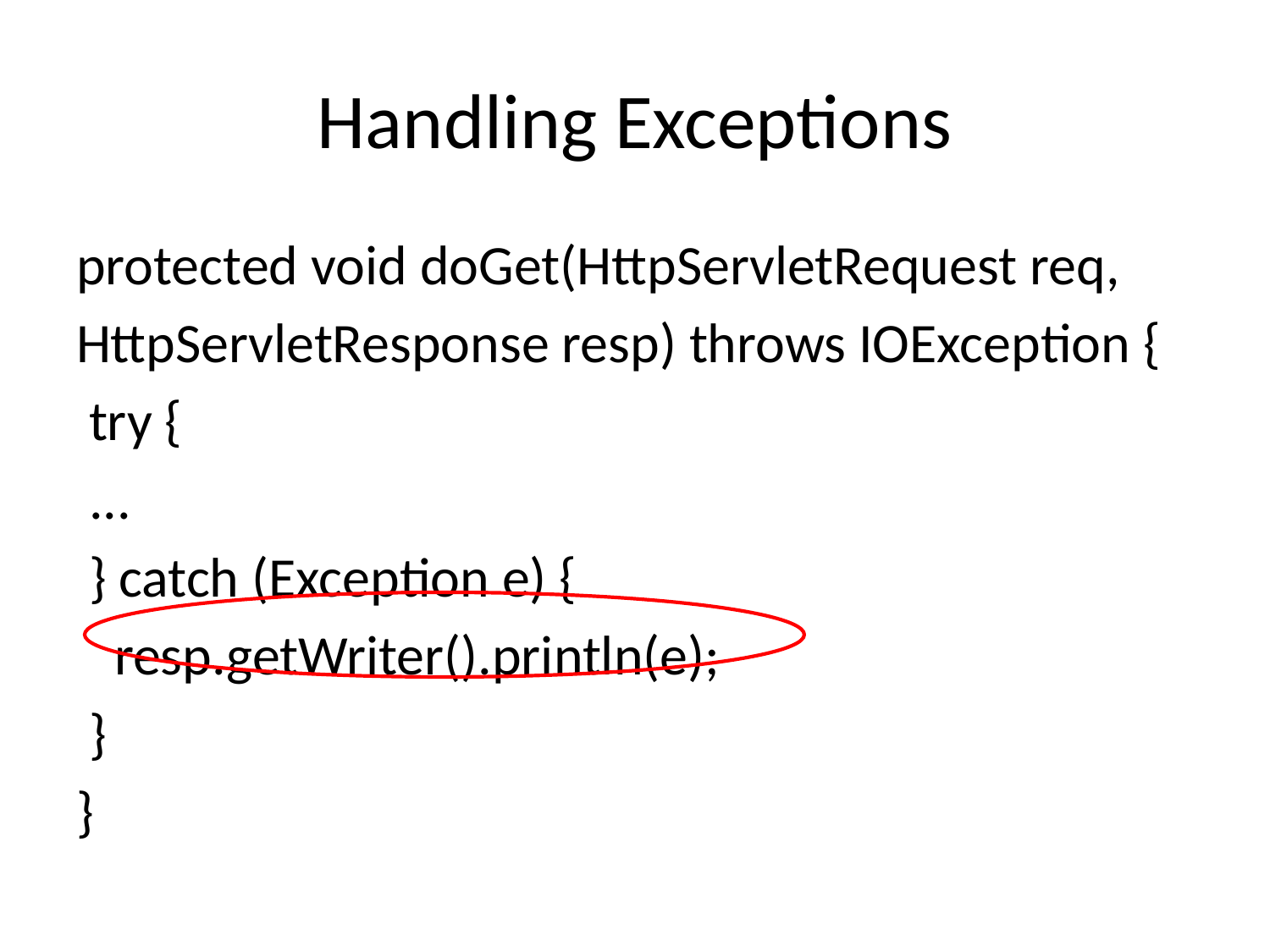

# Handling Exceptions
protected void doGet(HttpServletRequest req,
HttpServletResponse resp) throws IOException {
 try {
 ...
 } catch (Exception e) {
   resp.getWriter().println(e);
 }
}